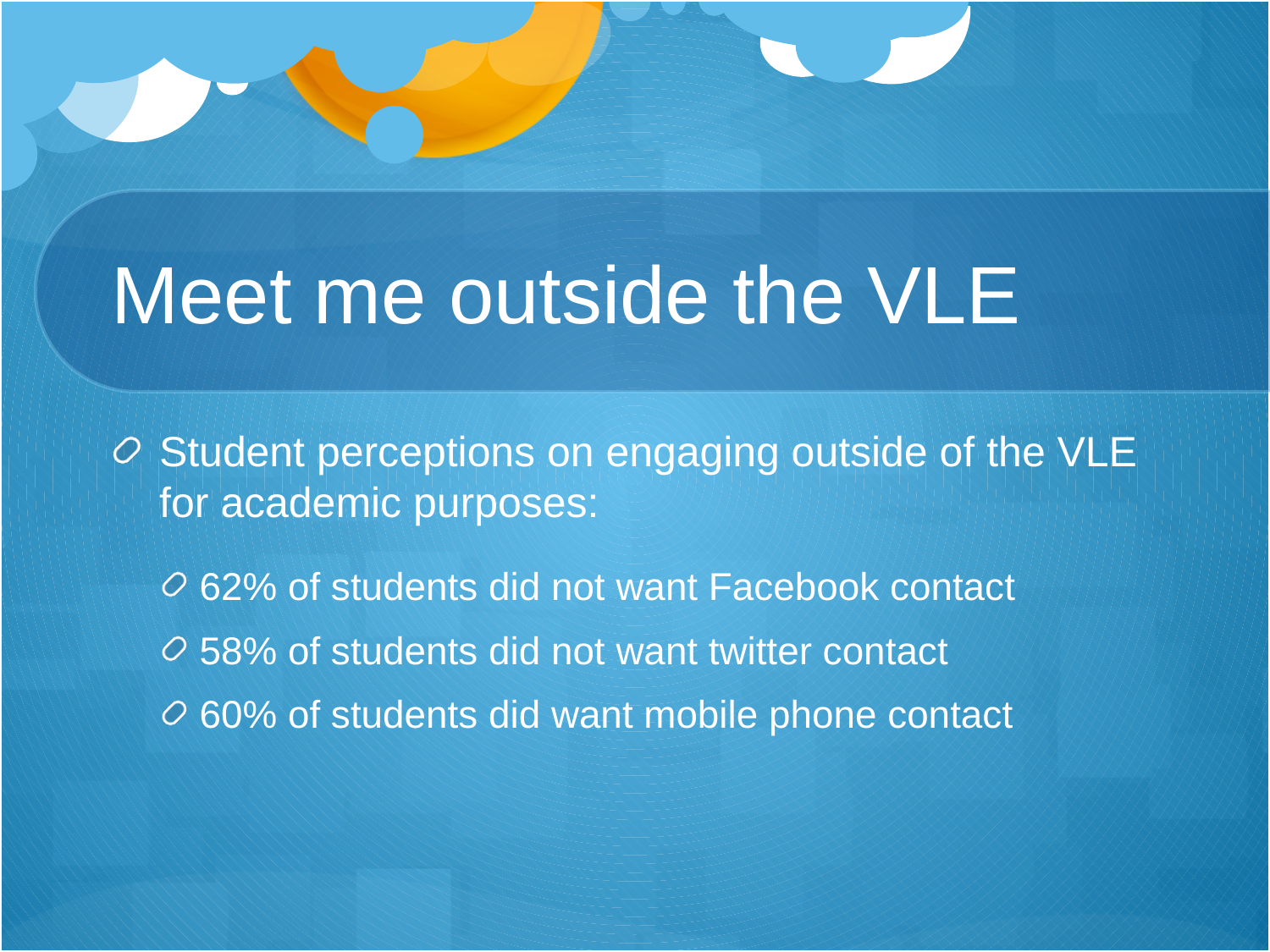

# Meet me outside the VLE
Student perceptions on engaging outside of the VLE for academic purposes:
62% of students did not want Facebook contact
58% of students did not want twitter contact
60% of students did want mobile phone contact